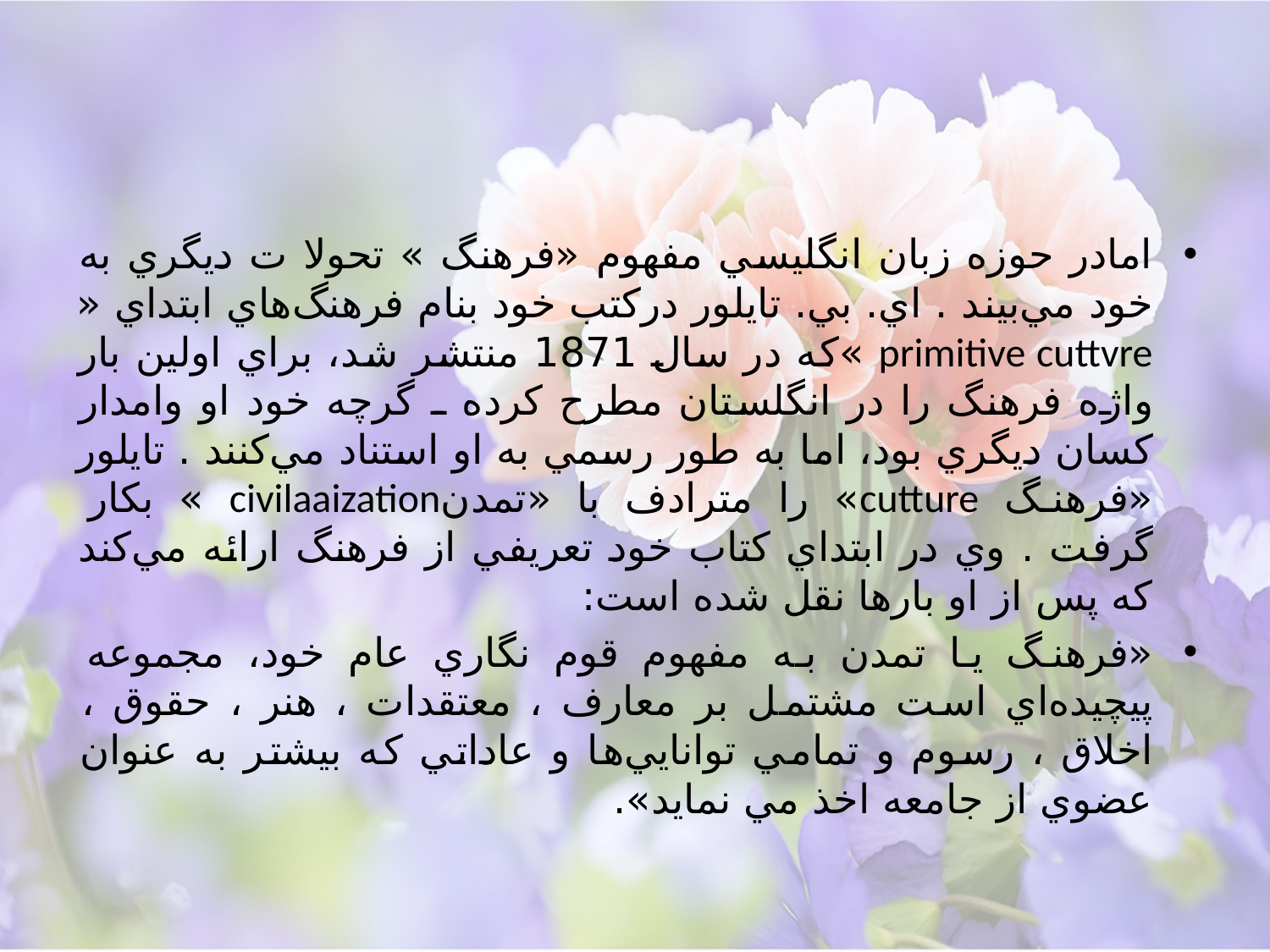

#
امادر حوزه زبان انگليسي مفهوم «فرهنگ » تحولا ت ديگري به خود مي‌بيند . اي. بي. تايلور دركتب خود بنام فرهنگ‌هاي ابتداي « primitive cuttvre »كه در سال 1871 منتشر شد، براي اولين بار واژه فرهنگ را در انگلستان مطرح كرده ـ گرچه خود او وامدار كسان ديگري بود، اما به طور رسمي به او استناد مي‌كنند . تايلور «فرهنگ cutture» را مترادف با «تمدنcivilaaization » بكار گرفت . وي در ابتداي كتاب خود تعريفي از فرهنگ ارائه مي‌كند كه پس از او بارها نقل شده است:
«فرهنگ يا تمدن به مفهوم قوم نگاري عام خود، مجموعه پيچيده‌اي است مشتمل بر معارف ، معتقدات ، هنر ، حقوق ، اخلاق ، رسوم و تمامي توانايي‌ها و عاداتي كه بيشتر به عنوان عضوي از جامعه اخذ مي نمايد».